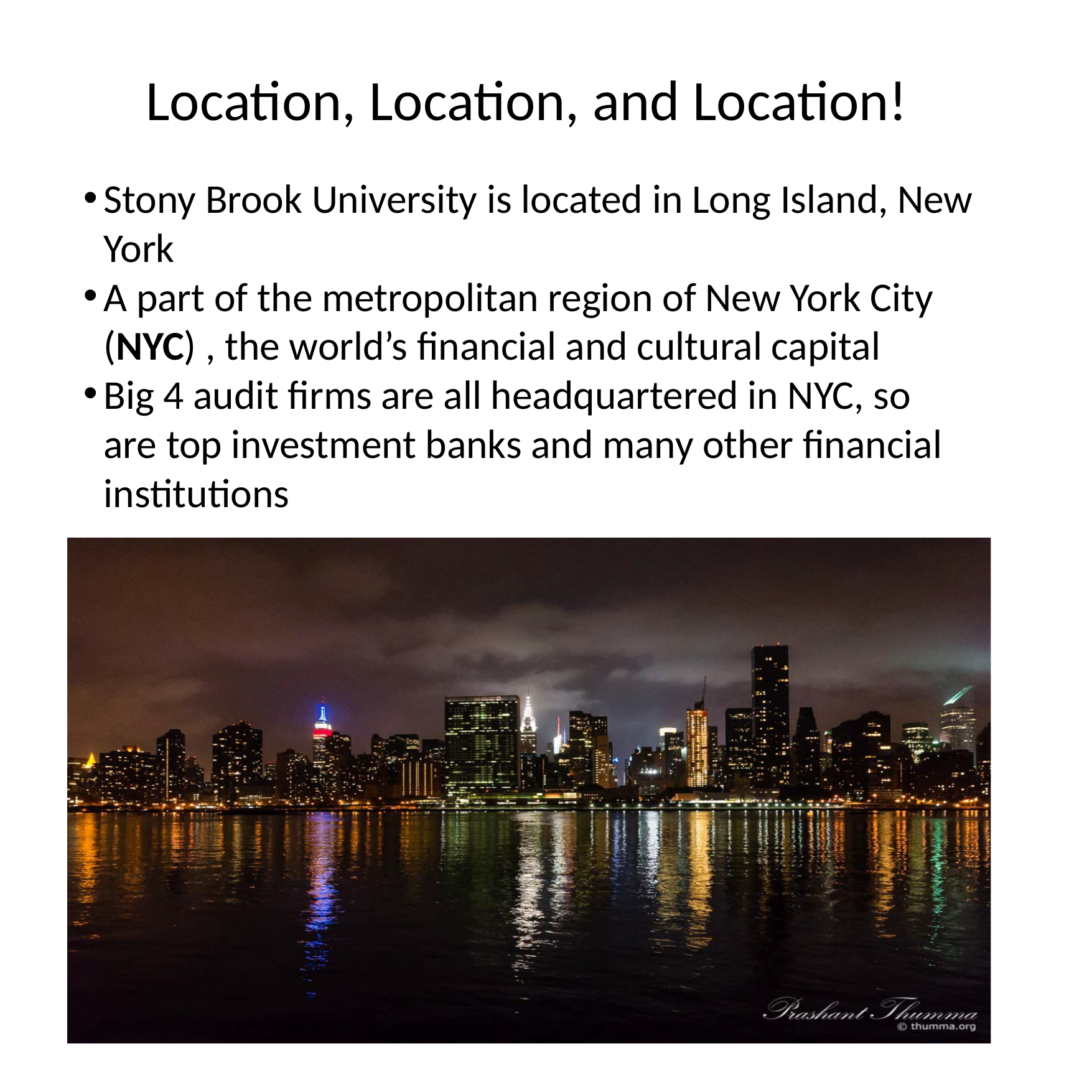

# Location, Location, and Location!
Stony Brook University is located in Long Island, New York
A part of the metropolitan region of New York City (NYC) , the world’s financial and cultural capital
Big 4 audit firms are all headquartered in NYC, so are top investment banks and many other financial institutions